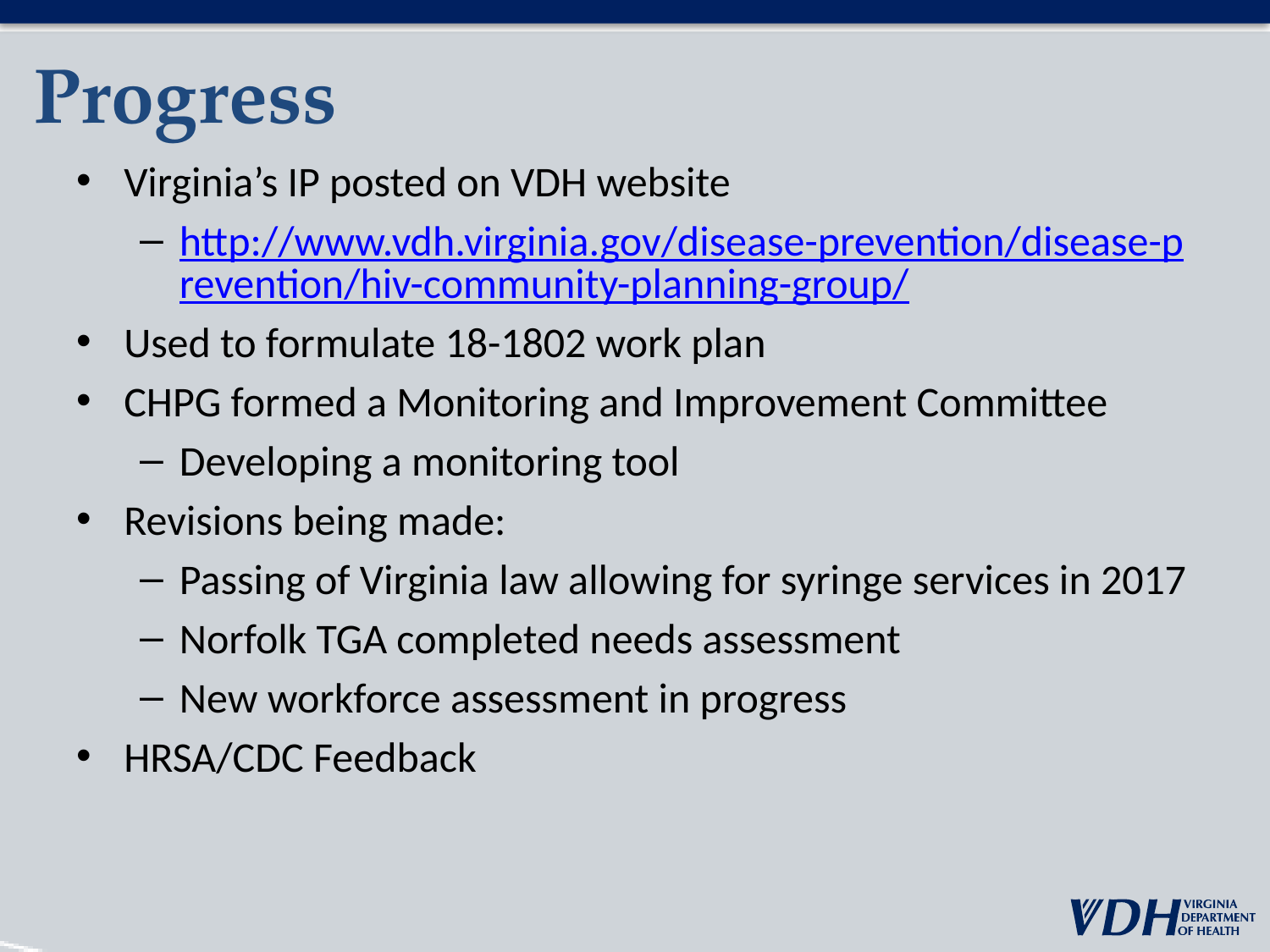

# Progress
Virginia’s IP posted on VDH website
http://www.vdh.virginia.gov/disease-prevention/disease-prevention/hiv-community-planning-group/
Used to formulate 18-1802 work plan
CHPG formed a Monitoring and Improvement Committee
Developing a monitoring tool
Revisions being made:
Passing of Virginia law allowing for syringe services in 2017
Norfolk TGA completed needs assessment
New workforce assessment in progress
HRSA/CDC Feedback